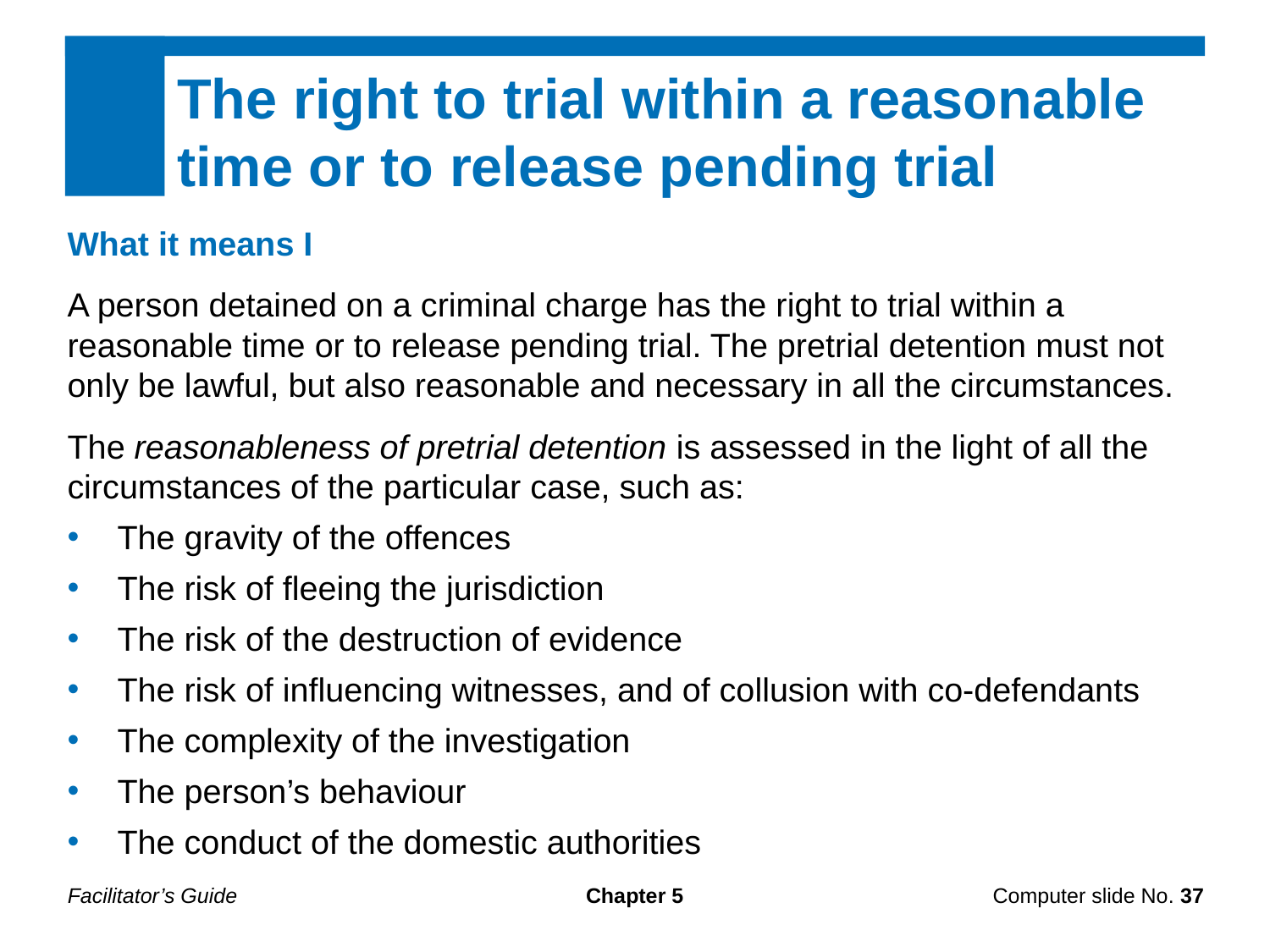

The right to trial within a reasonable time or to release pending trial
What it means I
A person detained on a criminal charge has the right to trial within a reasonable time or to release pending trial. The pretrial detention must not only be lawful, but also reasonable and necessary in all the circumstances.
The reasonableness of pretrial detention is assessed in the light of all the circumstances of the particular case, such as:
The gravity of the offences
The risk of fleeing the jurisdiction
The risk of the destruction of evidence
The risk of influencing witnesses, and of collusion with co-defendants
The complexity of the investigation
The person’s behaviour
The conduct of the domestic authorities
Facilitator’s Guide
Chapter 5
Computer slide No. 37